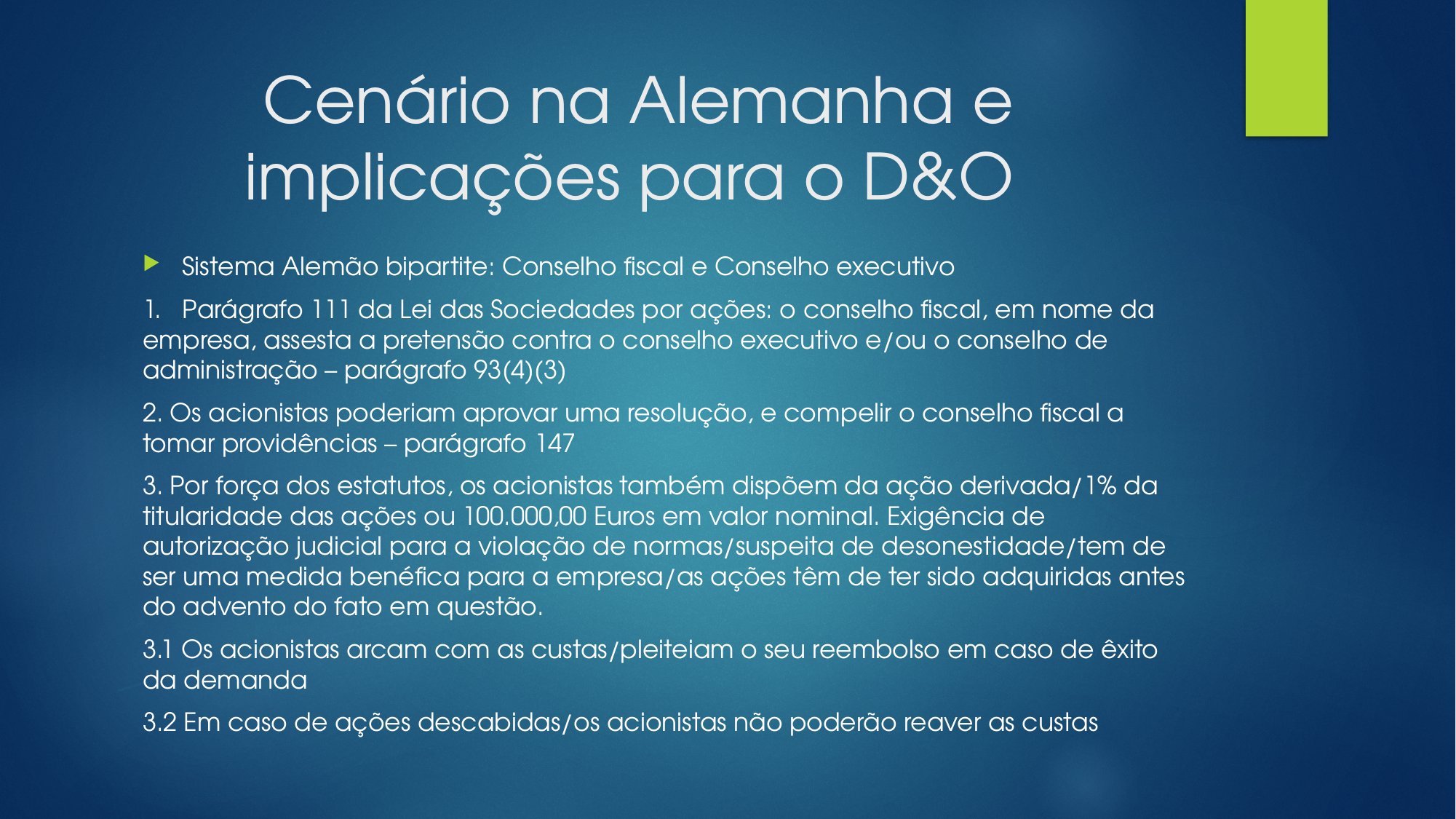

# Cenário na Alemanha e implicações para o D&O
Sistema Alemão bipartite: Conselho fiscal e Conselho executivo
1.   Parágrafo 111 da Lei das Sociedades por ações: o conselho fiscal, em nome da empresa, assesta a pretensão contra o conselho executivo e/ou o conselho de administração – parágrafo 93(4)(3)
2. Os acionistas poderiam aprovar uma resolução, e compelir o conselho fiscal a tomar providências – parágrafo 147
3. Por força dos estatutos, os acionistas também dispõem da ação derivada/1% da titularidade das ações ou 100.000,00 Euros em valor nominal. Exigência de autorização judicial para a violação de normas/suspeita de desonestidade/tem de ser uma medida benéfica para a empresa/as ações têm de ter sido adquiridas antes do advento do fato em questão.
3.1 Os acionistas arcam com as custas/pleiteiam o seu reembolso em caso de êxito da demanda
3.2 Em caso de ações descabidas/os acionistas não poderão reaver as custas